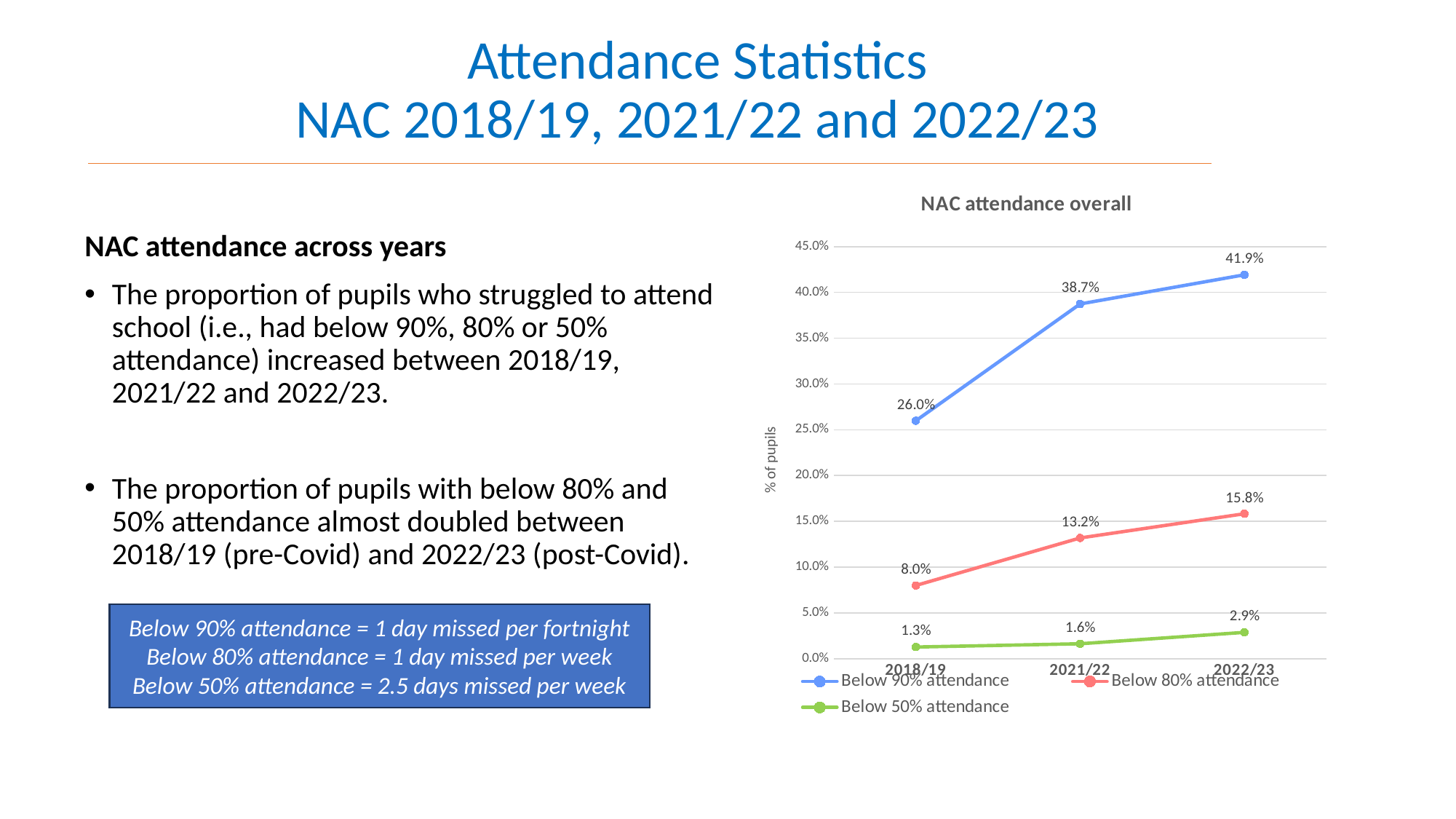

Attendance Statistics
NAC 2018/19, 2021/22 and 2022/23

### Chart: NAC attendance overall

| Category | Below 90% attendance | Below 80% attendance | Below 50% attendance |
|---|---|---|---|
| 2018/19 | 0.2598293367898034 | 0.0799848779434003 | 0.012799740764744005 |
| 2021/22 | 0.38735091366670316 | 0.13185250027355291 | 0.016358463726884778 |
| 2022/23 | 0.4191755187407122 | 0.1582915955748803 | 0.02878529363201057 |
NAC attendance across years
The proportion of pupils who struggled to attend school (i.e., had below 90%, 80% or 50% attendance) increased between 2018/19, 2021/22 and 2022/23.

The proportion of pupils with below 80% and 50% attendance almost doubled between 2018/19 (pre-Covid) and 2022/23 (post-Covid).
Below 90% attendance = 1 day missed per fortnight
Below 80% attendance = 1 day missed per week
Below 50% attendance = 2.5 days missed per week